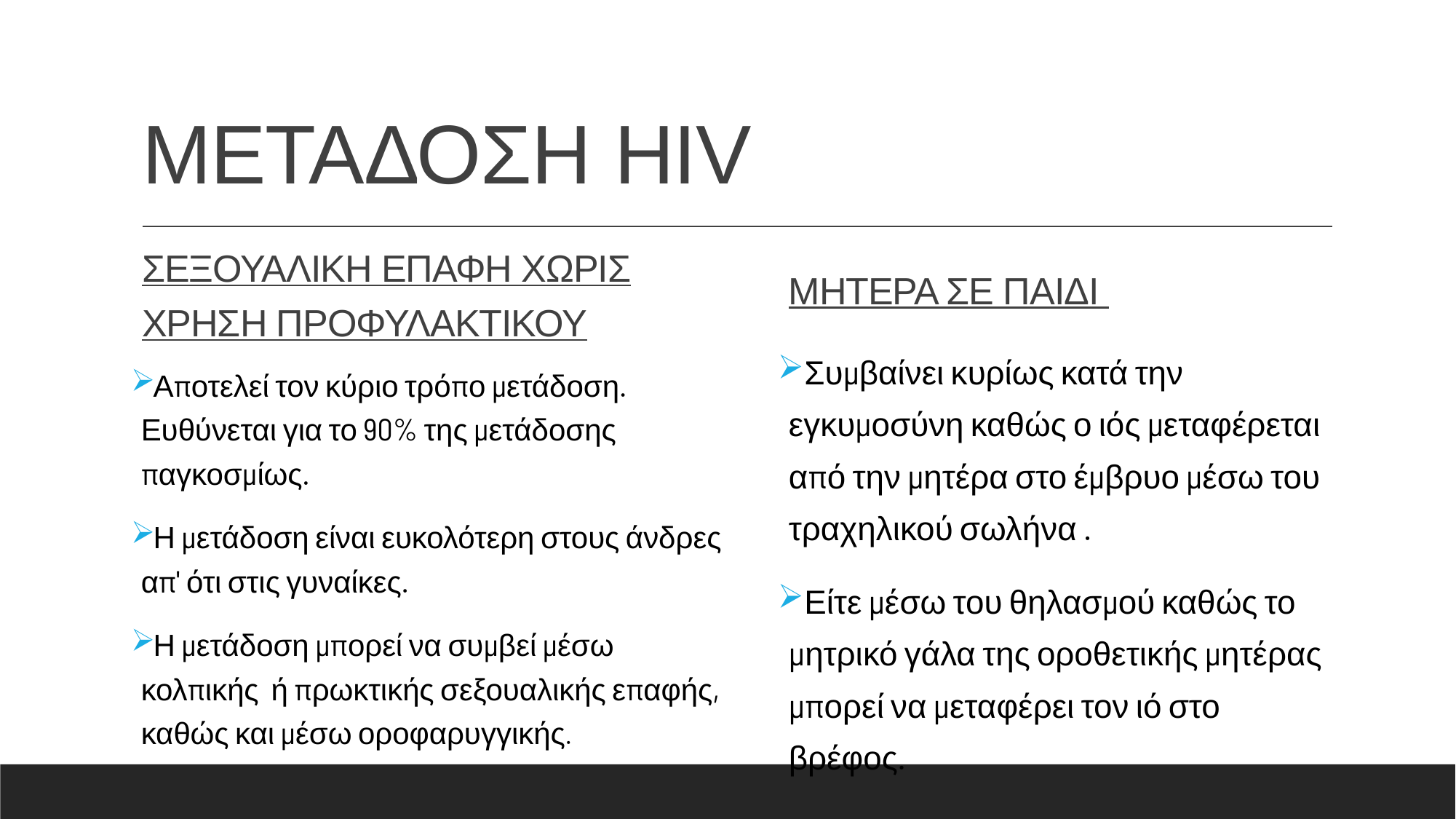

# ΜΕΤΑΔΟΣΗ HIV
Μητερα σε παιδι
Σεξουαλικη επαφη χωρις χρηση προφυλακτικου
Συμβαίνει κυρίως κατά την εγκυμοσύνη καθώς ο ιός μεταφέρεται από την μητέρα στο έμβρυο μέσω του τραχηλικού σωλήνα .
Είτε μέσω του θηλασμού καθώς το μητρικό γάλα της οροθετικής μητέρας μπορεί να μεταφέρει τον ιό στο βρέφος.
Αποτελεί τον κύριο τρόπο μετάδοση. Ευθύνεται για το 90% της μετάδοσης παγκοσμίως.
Η μετάδοση είναι ευκολότερη στους άνδρες απ' ότι στις γυναίκες.
Η μετάδοση μπορεί να συμβεί μέσω κολπικής  ή πρωκτικής σεξουαλικής επαφής, καθώς και μέσω οροφαρυγγικής.